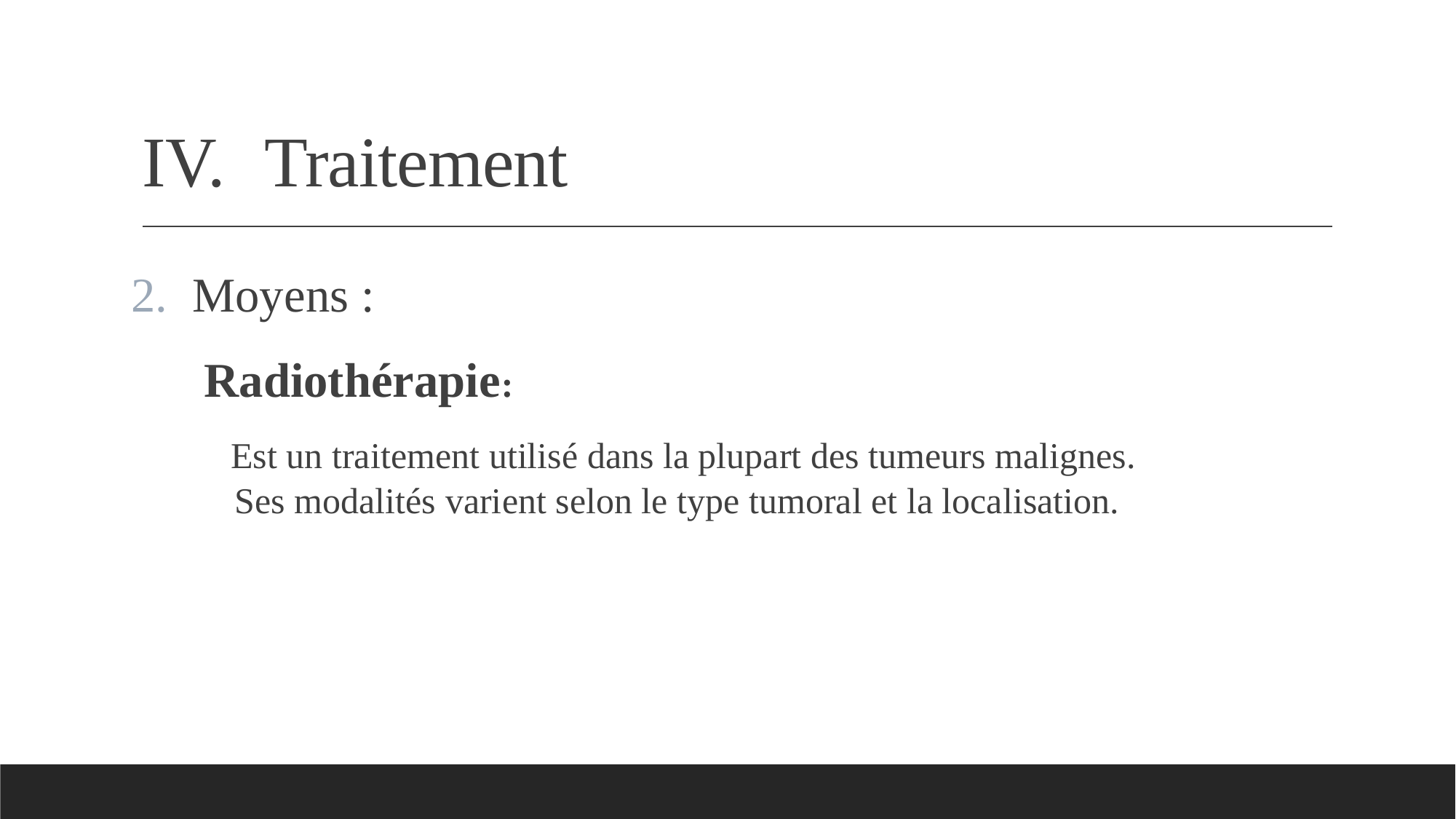

# Traitement
Moyens :
      Radiothérapie:
           Est un traitement utilisé dans la plupart des tumeurs malignes.
Ses modalités varient selon le type tumoral et la localisation.